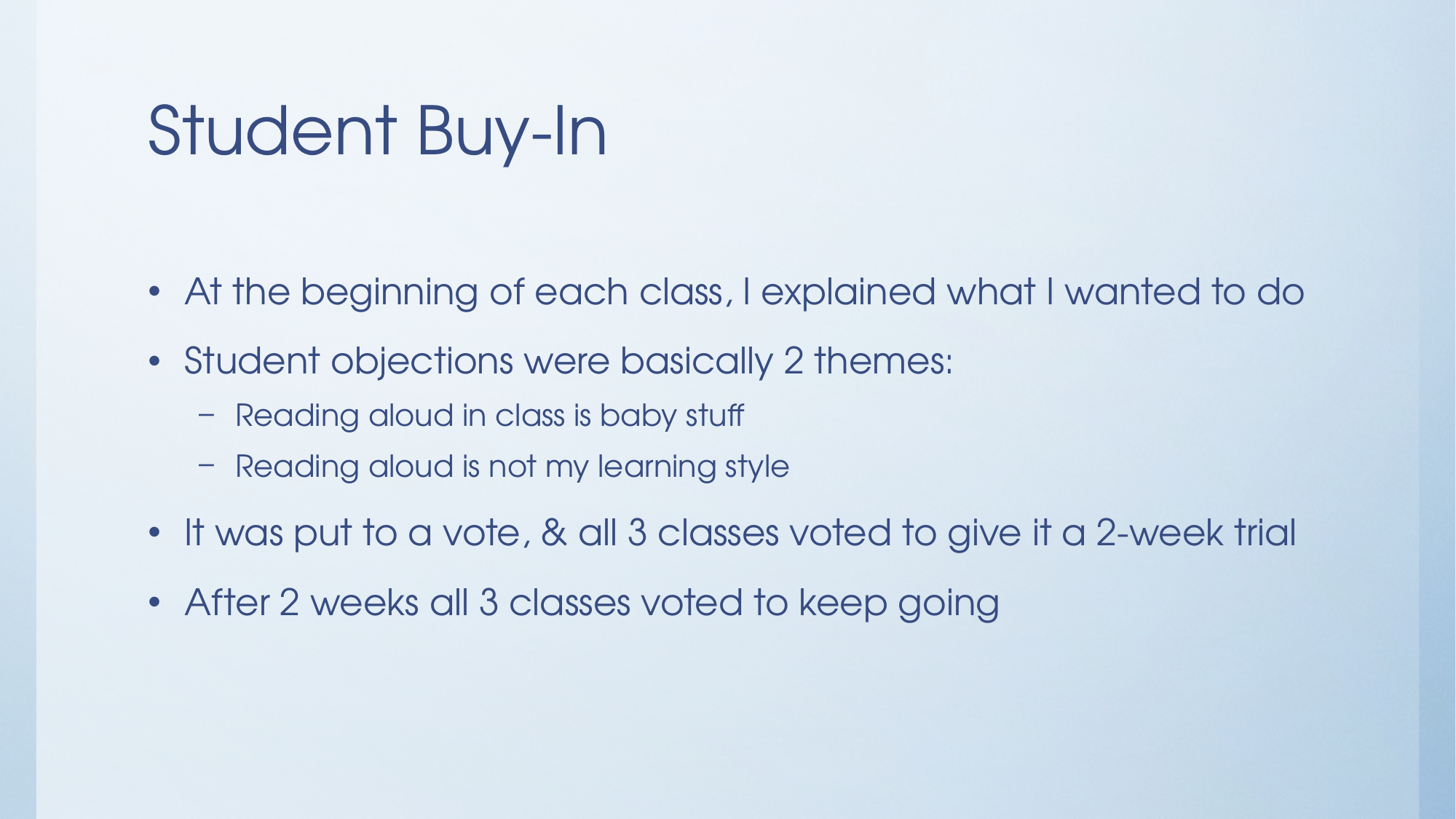

# Student Buy-In
At the beginning of each class, I explained what I wanted to do
Student objections were basically 2 themes:
Reading aloud in class is baby stuff
Reading aloud is not my learning style
It was put to a vote, & all 3 classes voted to give it a 2-week trial
After 2 weeks all 3 classes voted to keep going